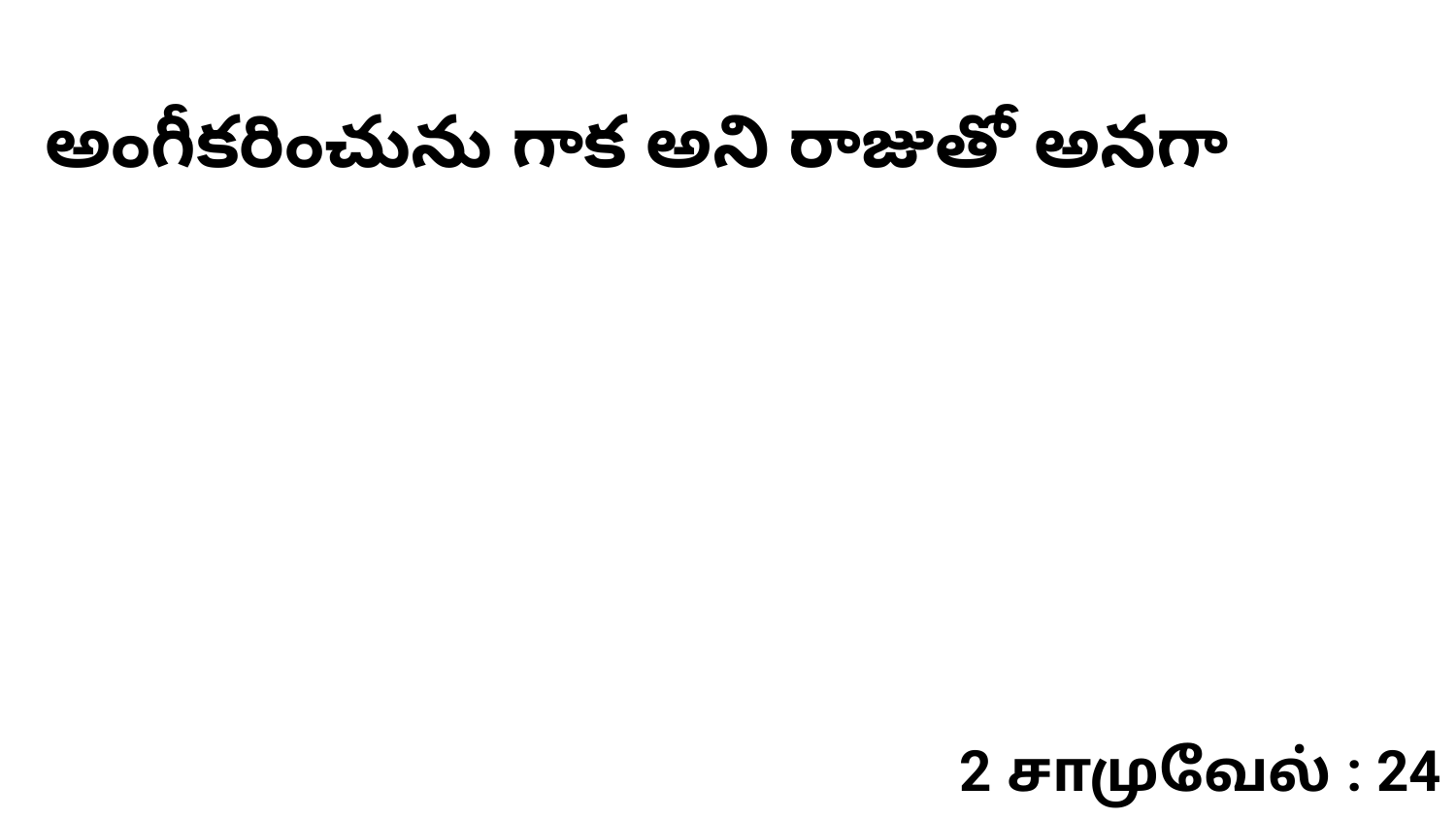

అంగీకరించును గాక అని రాజుతో అనగా
2 சாமுவேல் : 24